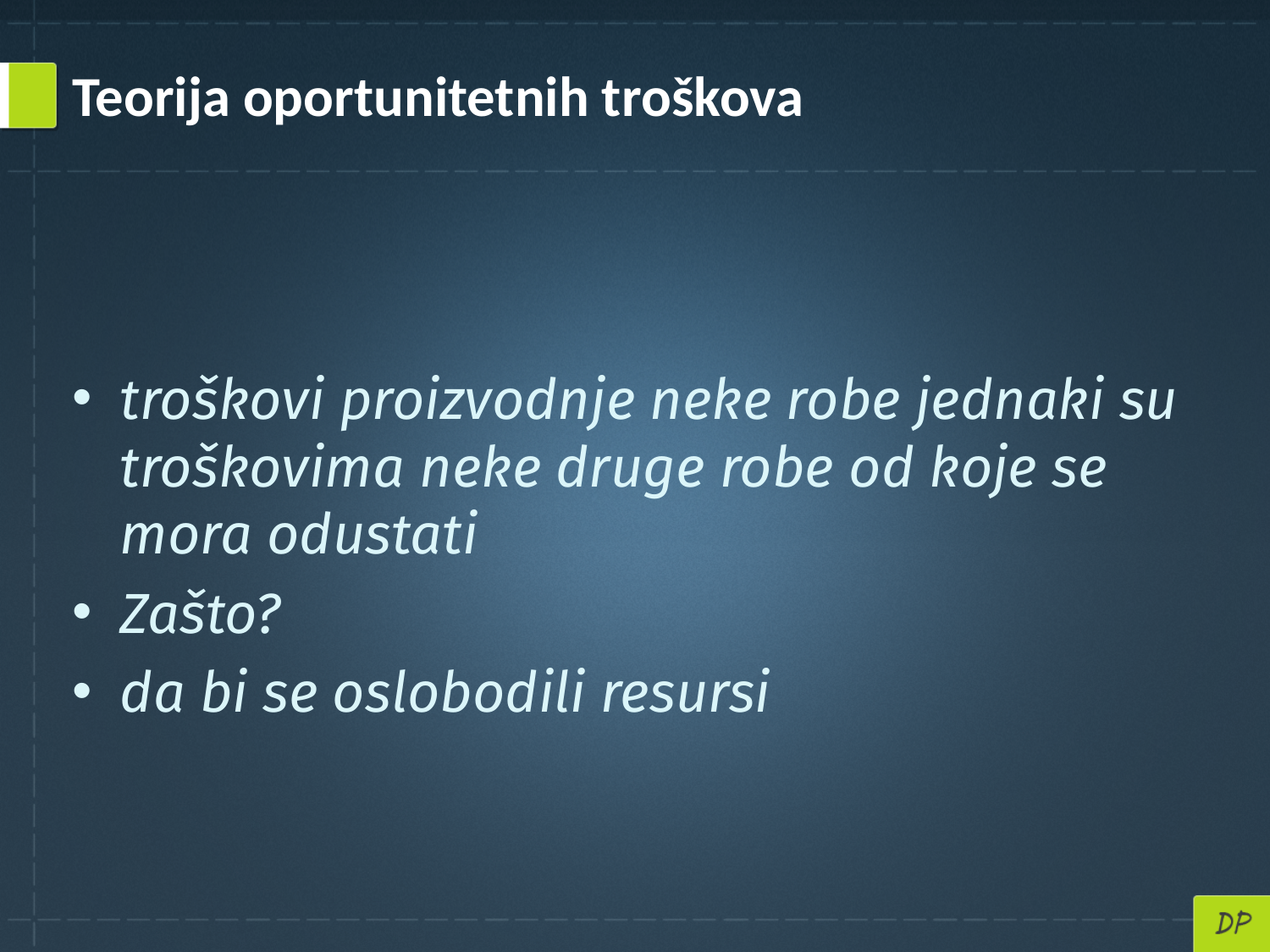

# Teorija oportunitetnih troškova

troškovi proizvodnje neke robe jednaki su troškovima neke druge robe od koje se mora odustati
Zašto?
da bi se oslobodili resursi